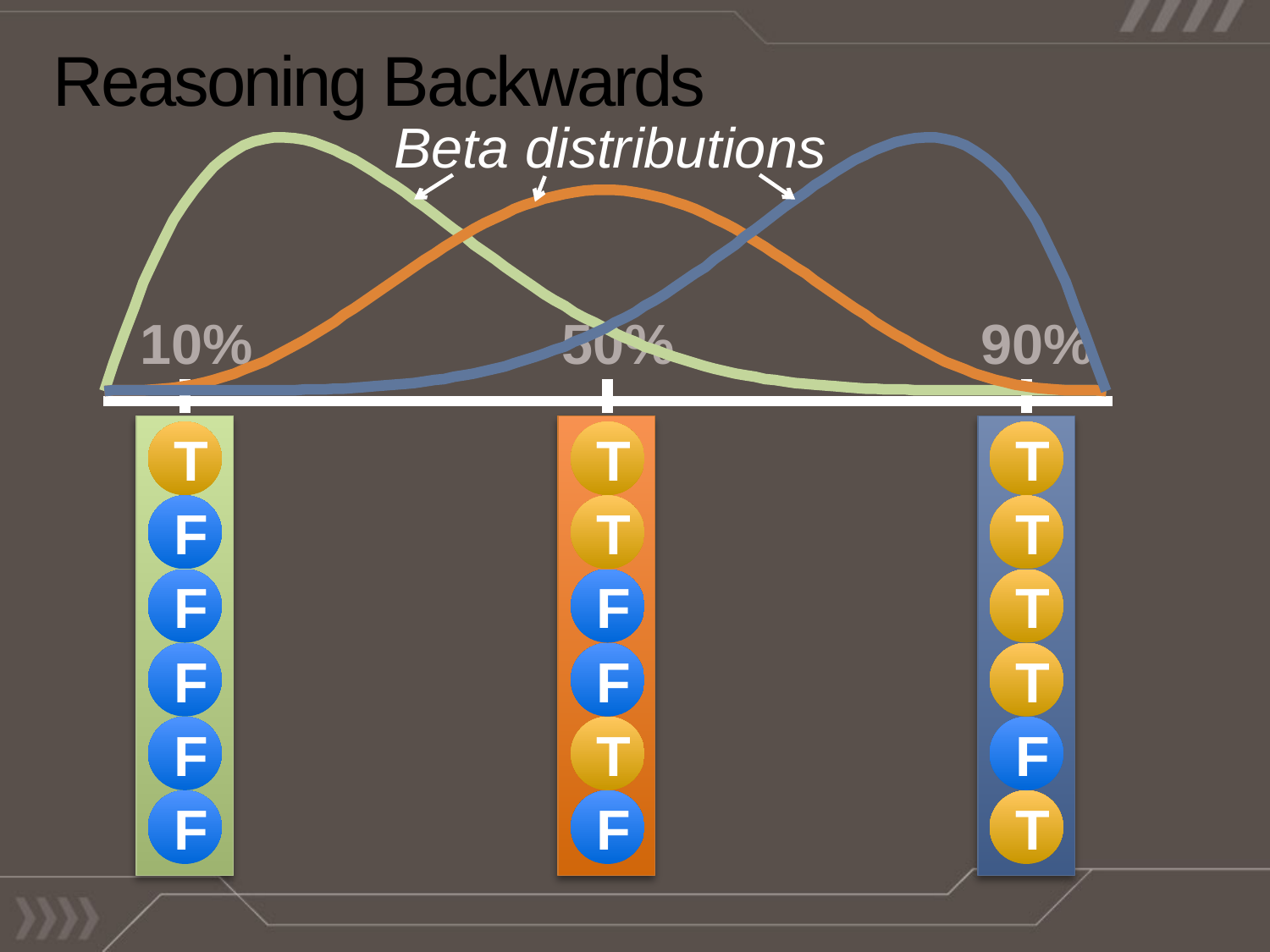

# Reasoning Backwards
Beta distributions

10%
50%
90%

T
F
F
F
F
F
T
T
T
T
T
F
T
T
F
F
T
F